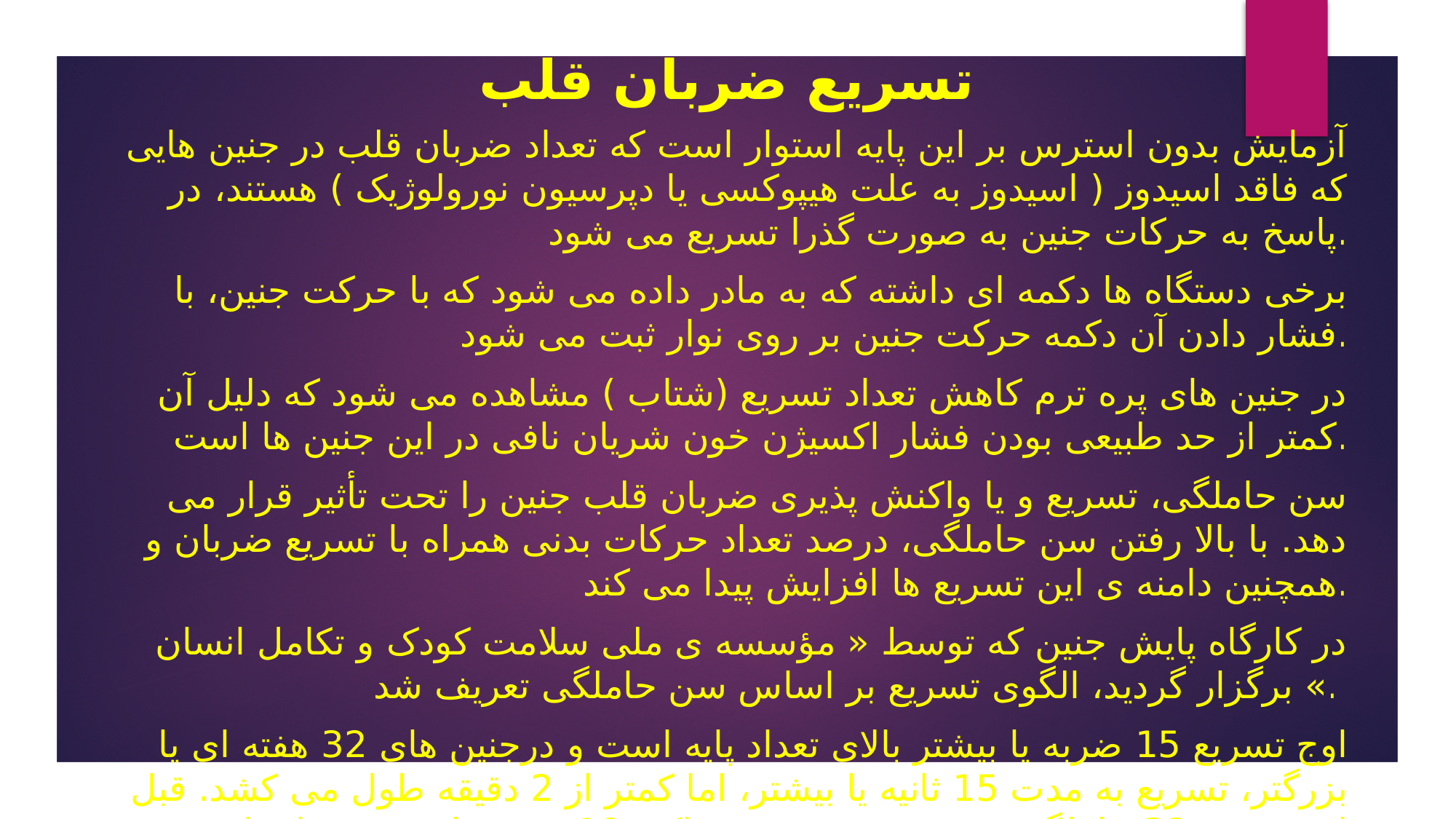

# تسریع ضربان قلب
آزمایش بدون استرس بر این پایه استوار است که تعداد ضربان قلب در جنین هایی که فاقد اسیدوز ( اسیدوز به علت هیپوکسی یا دپرسیون نورولوژیک ) هستند، در پاسخ به حرکات جنین به صورت گذرا تسریع می شود.
برخی دستگاه ها دکمه ای داشته که به مادر داده می شود که با حرکت جنین، با فشار دادن آن دکمه حرکت جنین بر روی نوار ثبت می شود.
در جنین های پره ترم کاهش تعداد تسریع (شتاب ) مشاهده می شود که دلیل آن کمتر از حد طبیعی بودن فشار اکسیژن خون شریان نافی در این جنین ها است.
سن حاملگی، تسریع و یا واکنش پذیری ضربان قلب جنین را تحت تأثیر قرار می دهد. با بالا رفتن سن حاملگی، درصد تعداد حرکات بدنی همراه با تسریع ضربان و همچنین دامنه ی این تسریع ها افزایش پیدا می کند.
در کارگاه پایش جنین که توسط « مؤسسه ی ملی سلامت کودک و تکامل انسان » برگزار گردید، الگوی تسریع بر اساس سن حاملگی تعریف شد.
اوج تسریع 15 ضربه یا بیشتر بالای تعداد پایه است و درجنین های 32 هفته ای یا بزرگتر، تسریع به مدت 15 ثانیه یا بیشتر، اما کمتر از 2 دقیقه طول می کشد. قبل از هفته ی 32 حاملگی، تسریع به صورت حداکثر 10 ضربه یا بیشتر فراتر از حد پایه به مدت 10 ثانیه یا بیشتر تعریف می شود.